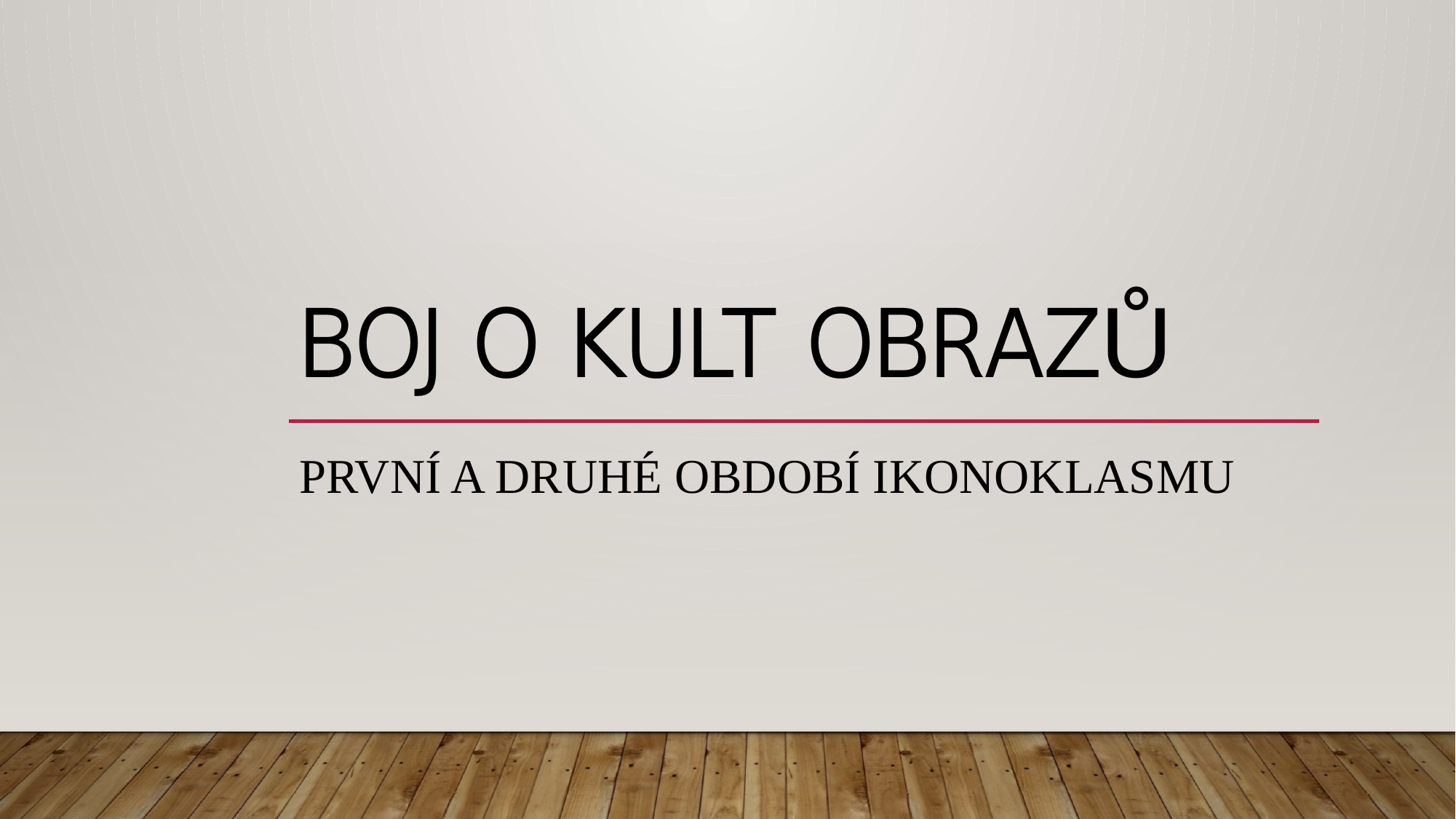

# Boj o kult obrazů
První a druhé období ikonoklasmu